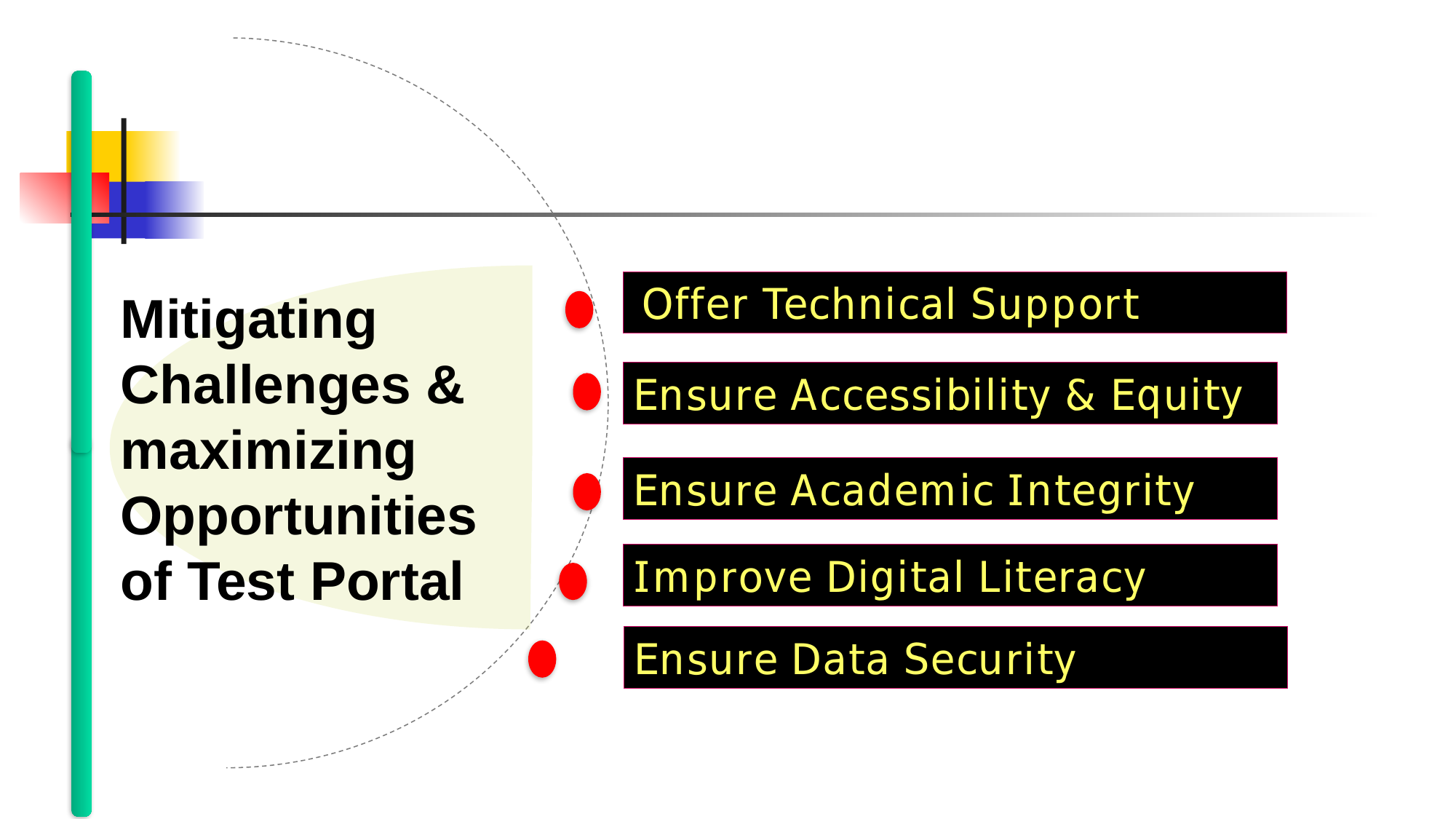

Mitigating Challenges & maximizing Opportunities of Test Portal
 Offer Technical Support

Ensure Accessibility & Equity

Ensure Academic Integrity

Improve Digital Literacy

Ensure Data Security